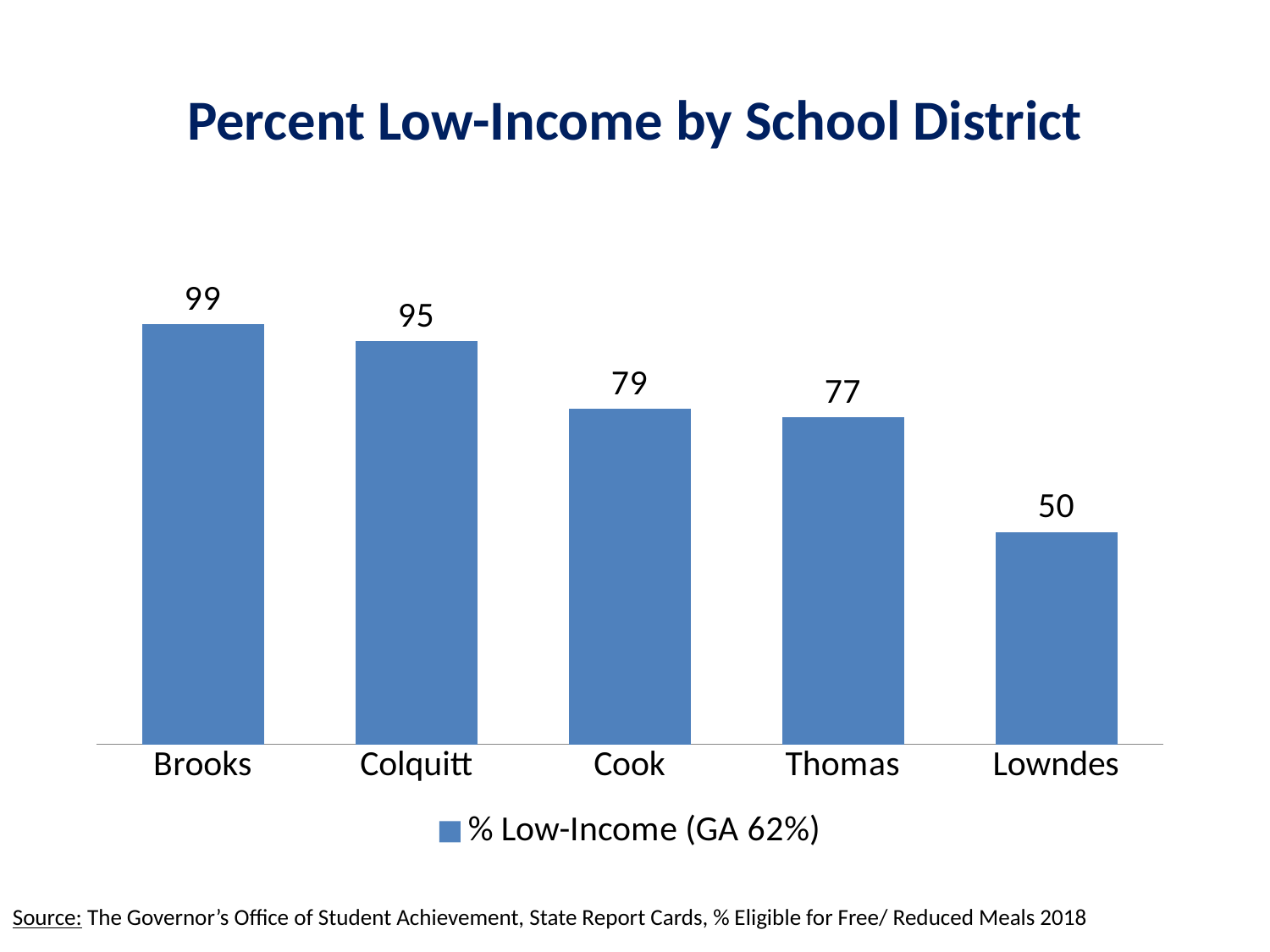

# Percent Low-Income by School District

### Chart

| Category | % Low-Income (GA 62%) |
|---|---|
| Brooks | 99.0 |
| Colquitt | 95.0 |
| Cook | 79.0 |
| Thomas | 77.0 |
| Lowndes | 50.0 |
Source: The Governor’s Office of Student Achievement, State Report Cards, % Eligible for Free/ Reduced Meals 2018